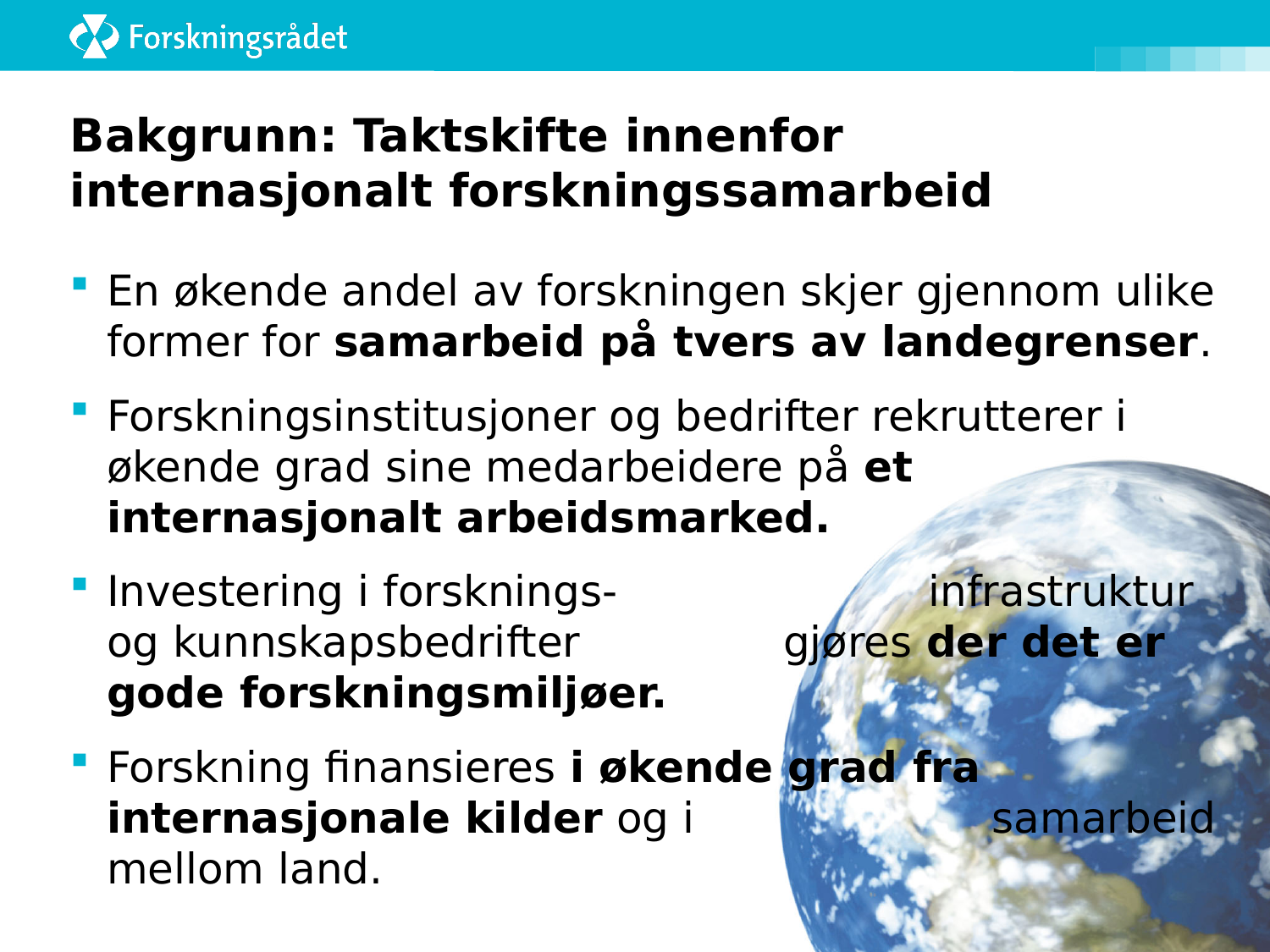

# Bakgrunn: Taktskifte innenfor internasjonalt forskningssamarbeid
En økende andel av forskningen skjer gjennom ulike former for samarbeid på tvers av landegrenser.
Forskningsinstitusjoner og bedrifter rekrutterer i økende grad sine medarbeidere på et internasjonalt arbeidsmarked.
Investering i forsknings-                       infrastruktur og kunnskapsbedrifter               gjøres der det er gode forskningsmiljøer.
Forskning finansieres i økende grad fra internasjonale kilder og i                      samarbeid mellom land.